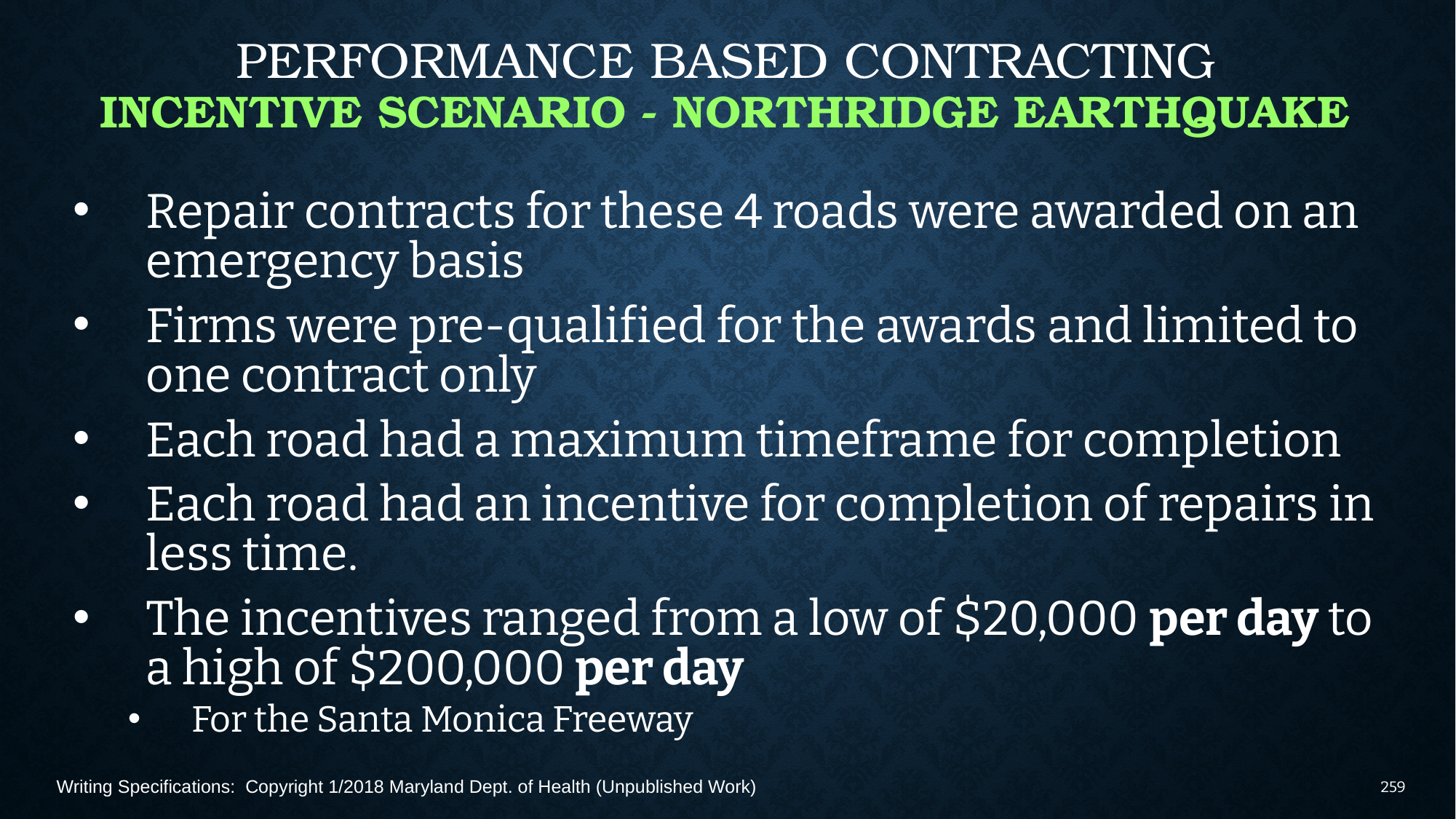

# Performance Based Contracting Incentive Scenario - Northridge earthquake
Repair contracts for these 4 roads were awarded on an emergency basis
Firms were pre-qualified for the awards and limited to one contract only
Each road had a maximum timeframe for completion
Each road had an incentive for completion of repairs in less time.
The incentives ranged from a low of $20,000 per day to a high of $200,000 per day
For the Santa Monica Freeway
Writing Specifications:  Copyright 1/2018 Maryland Dept. of Health (Unpublished Work)
259